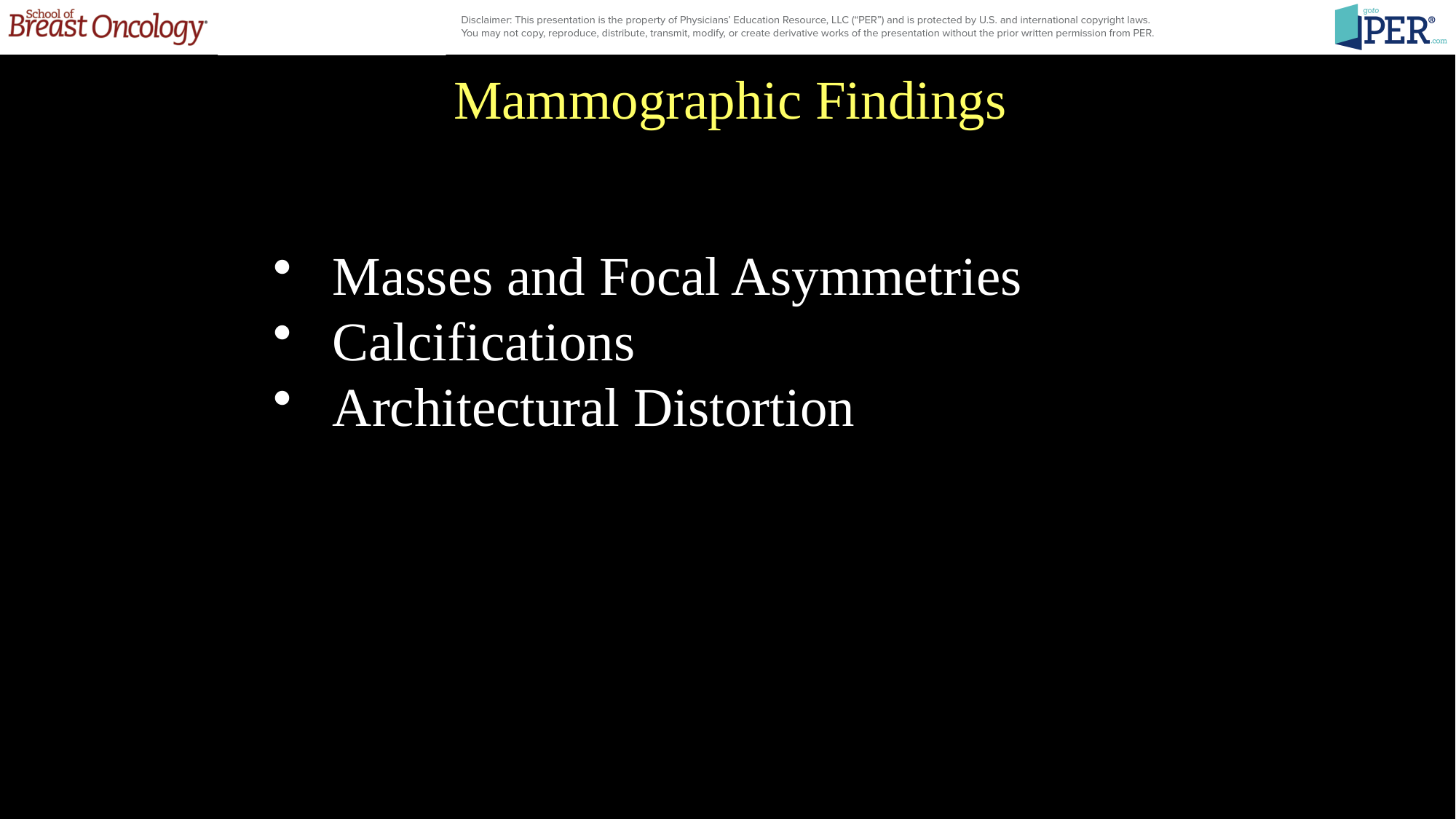

Mammographic Findings
Masses and Focal Asymmetries
Calcifications
Architectural Distortion